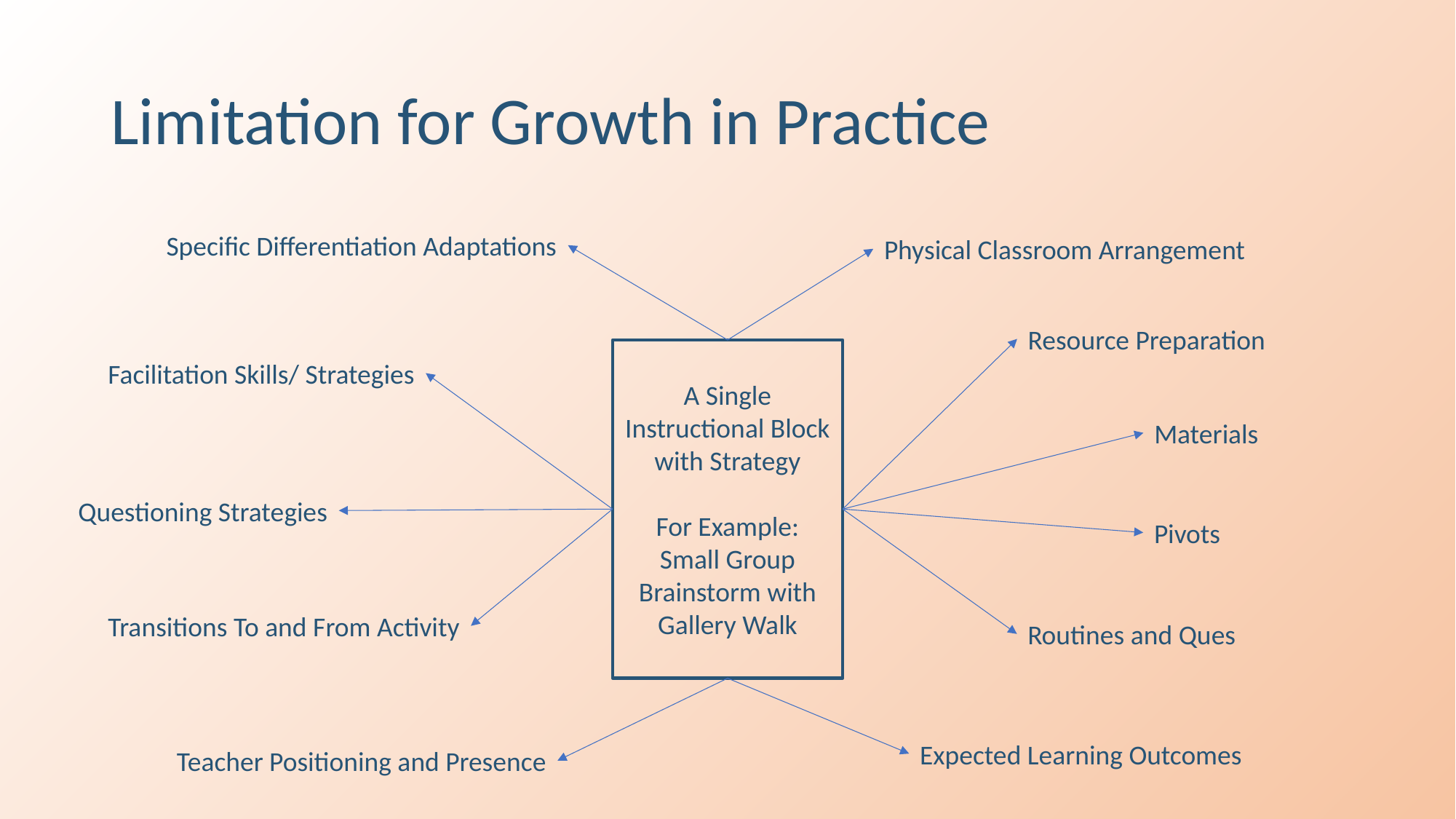

# Limitation for Growth in Practice
Specific Differentiation Adaptations
Physical Classroom Arrangement
Resource Preparation

A Single Instructional Block with Strategy

For Example: Small Group Brainstorm with Gallery Walk

Facilitation Skills/ Strategies
Materials
Questioning Strategies
Pivots
Transitions To and From Activity
Routines and Ques
Expected Learning Outcomes
Teacher Positioning and Presence